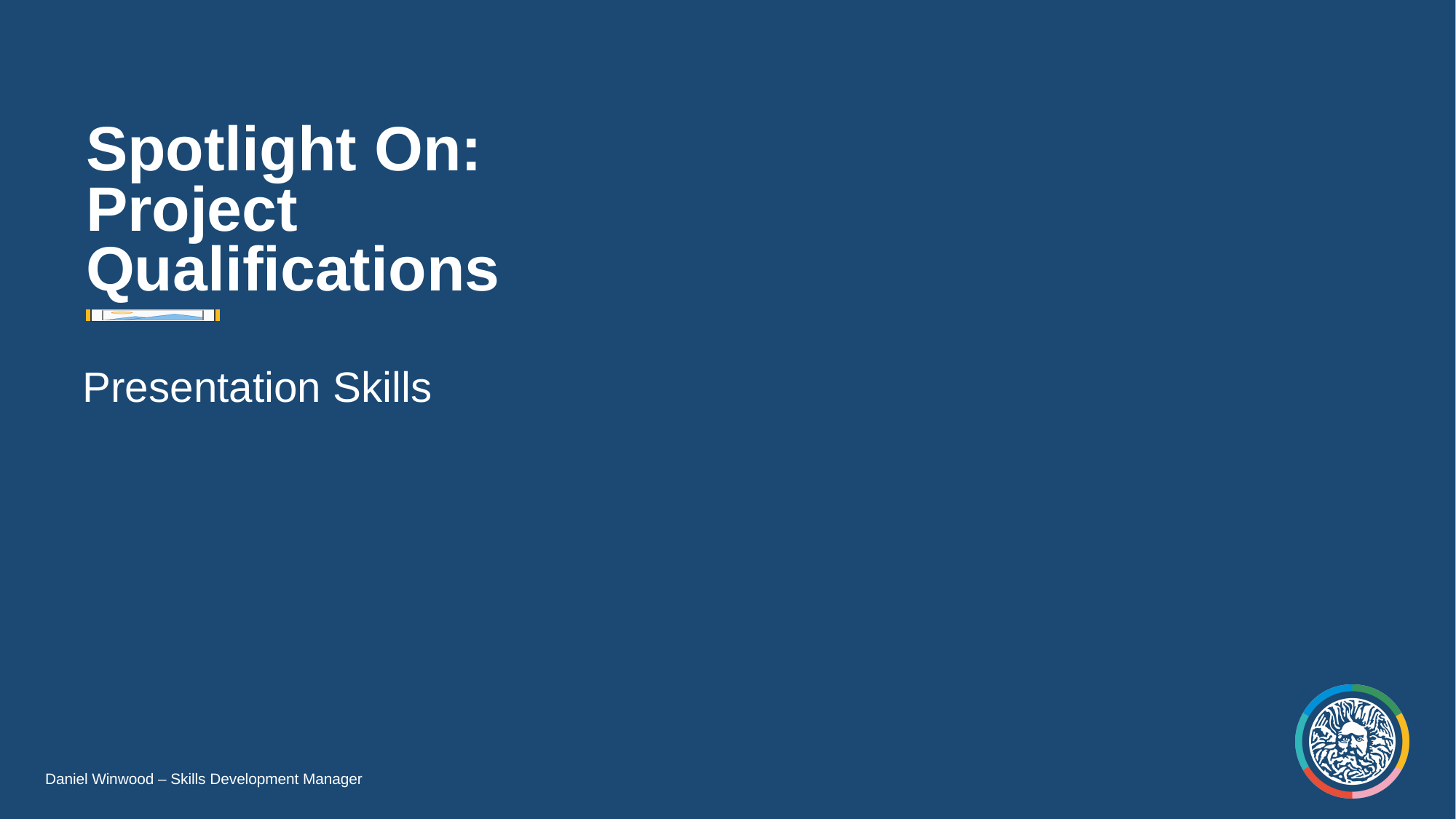

# Spotlight On: Project Qualifications

Presentation Skills
Daniel Winwood – Skills Development Manager